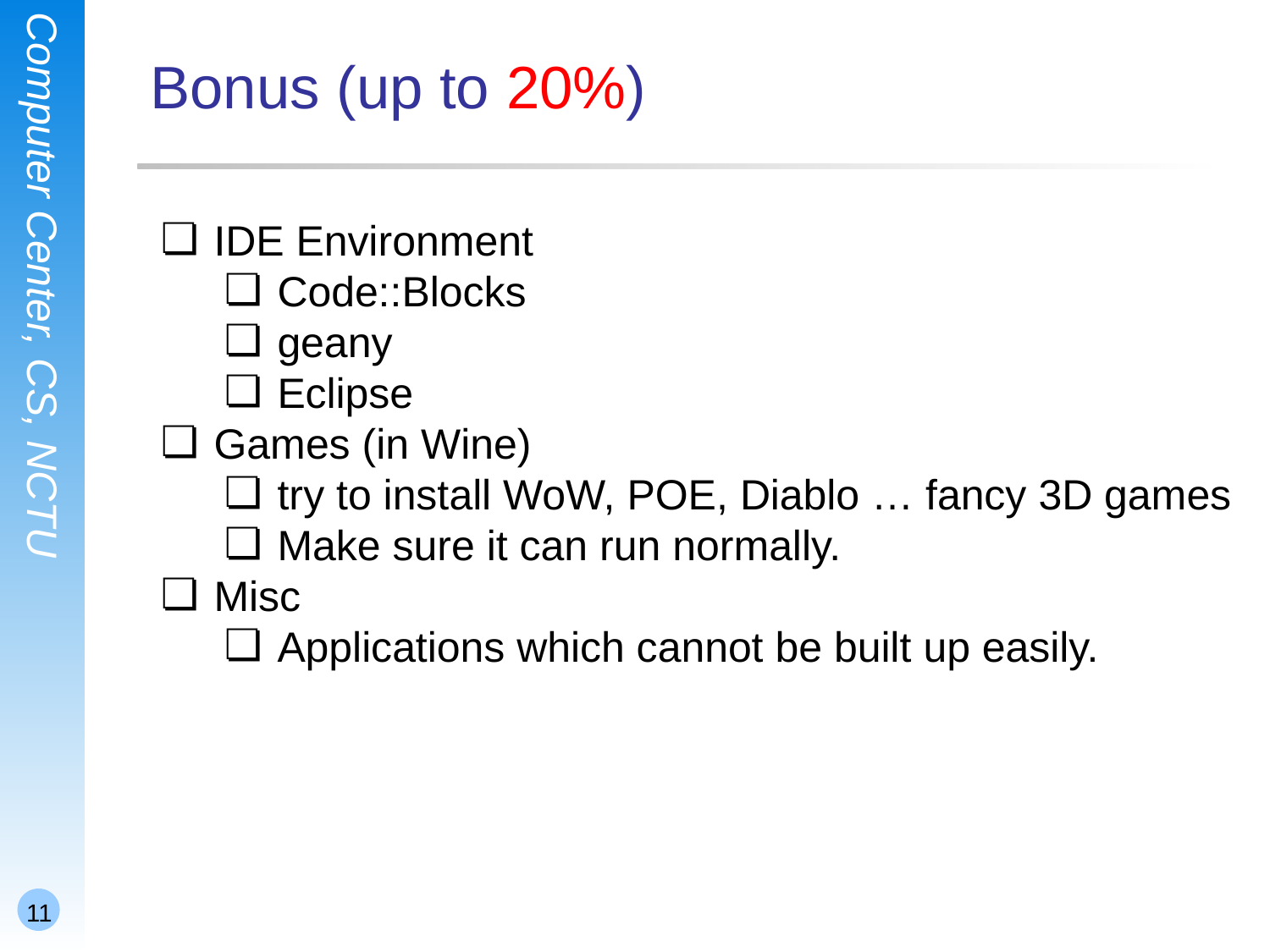

# Bonus (up to 20%)
IDE Environment
Code::Blocks
geany
Eclipse
Games (in Wine)
try to install WoW, POE, Diablo … fancy 3D games
Make sure it can run normally.
Misc
Applications which cannot be built up easily.
11